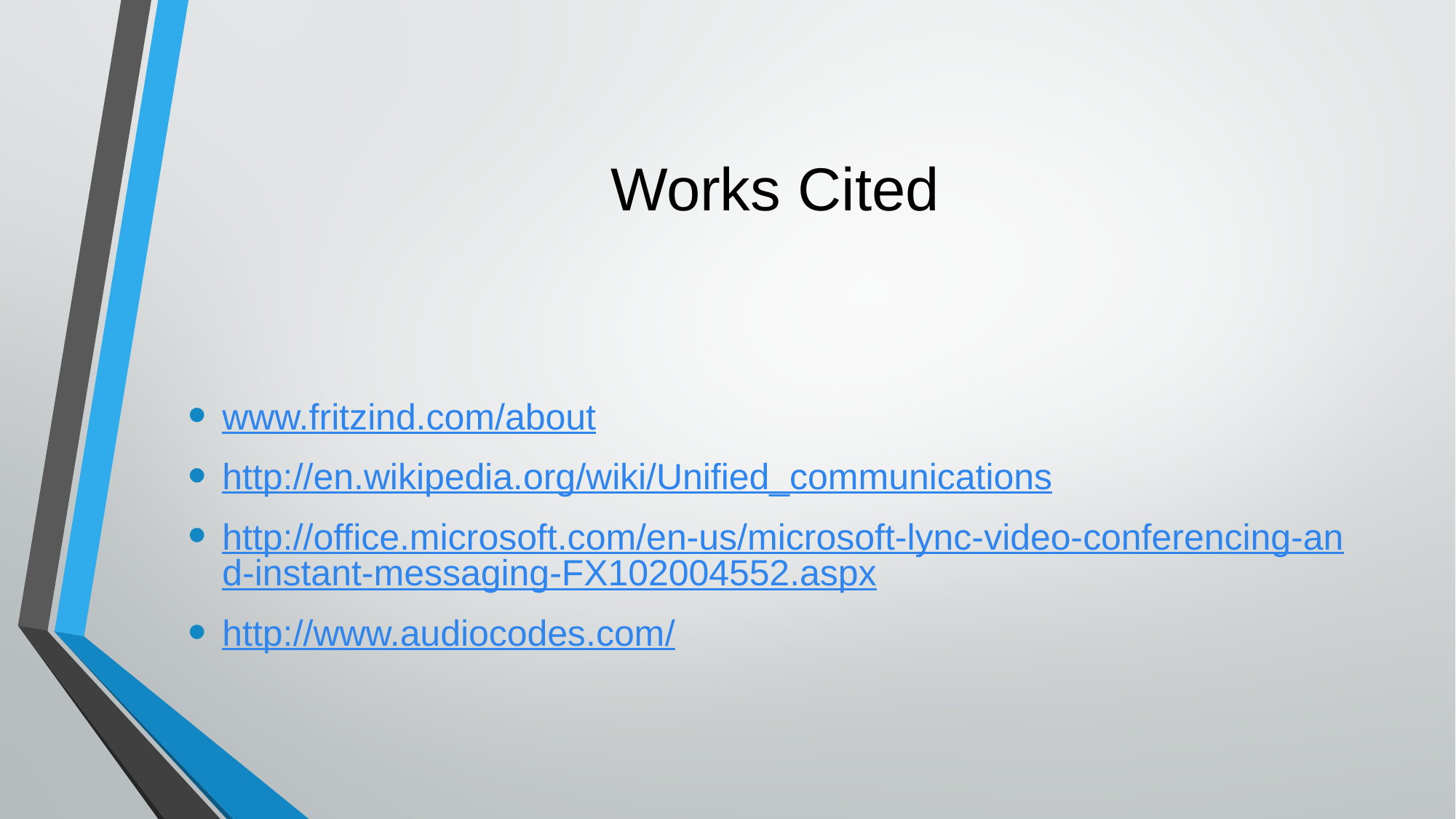

# Works Cited
www.fritzind.com/about
http://en.wikipedia.org/wiki/Unified_communications
http://office.microsoft.com/en-us/microsoft-lync-video-conferencing-and-instant-messaging-FX102004552.aspx
http://www.audiocodes.com/